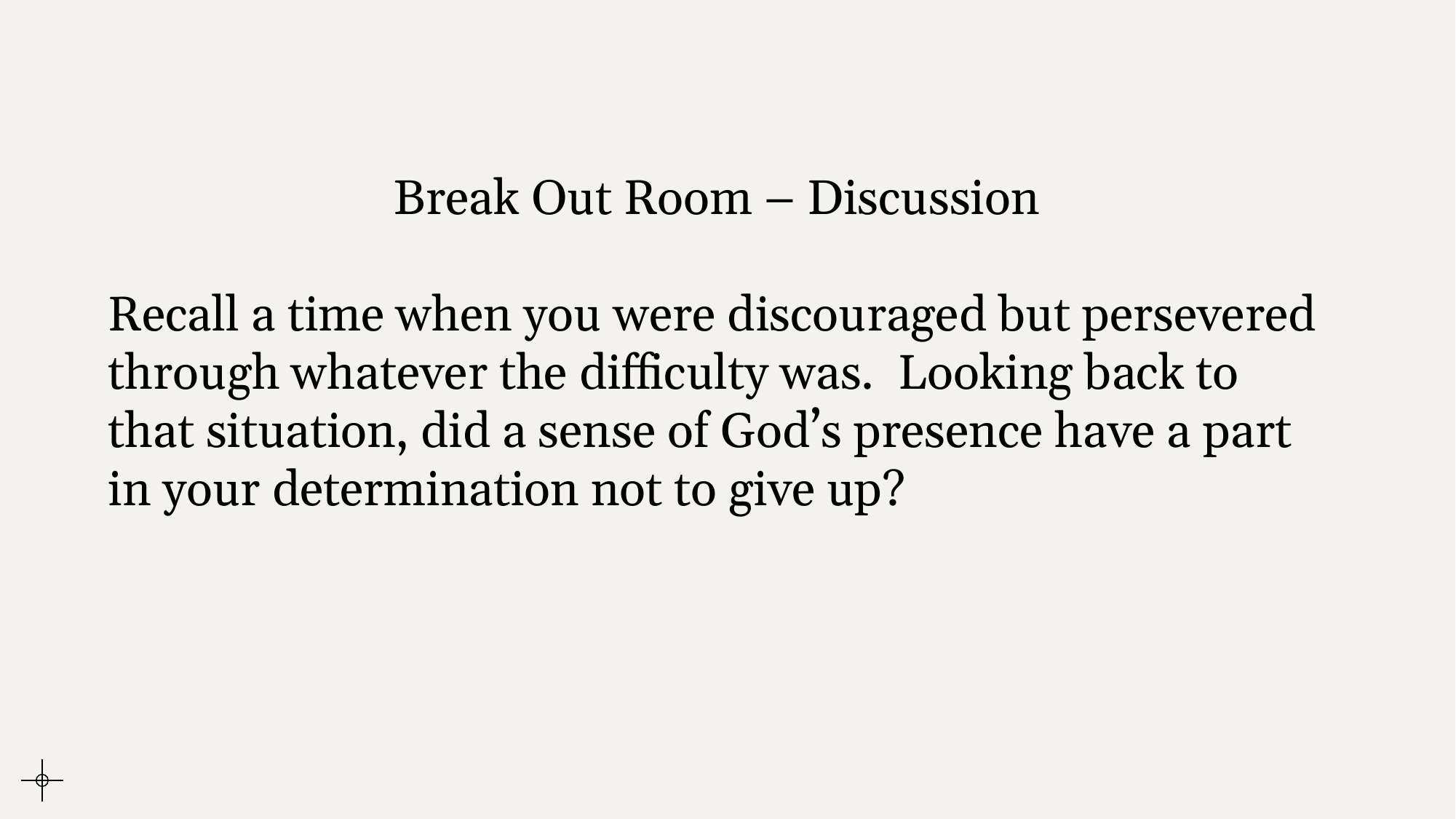

Break Out Room – Discussion

Recall a time when you were discouraged but persevered through whatever the difficulty was.  Looking back to that situation, did a sense of God’s presence have a part in your determination not to give up?